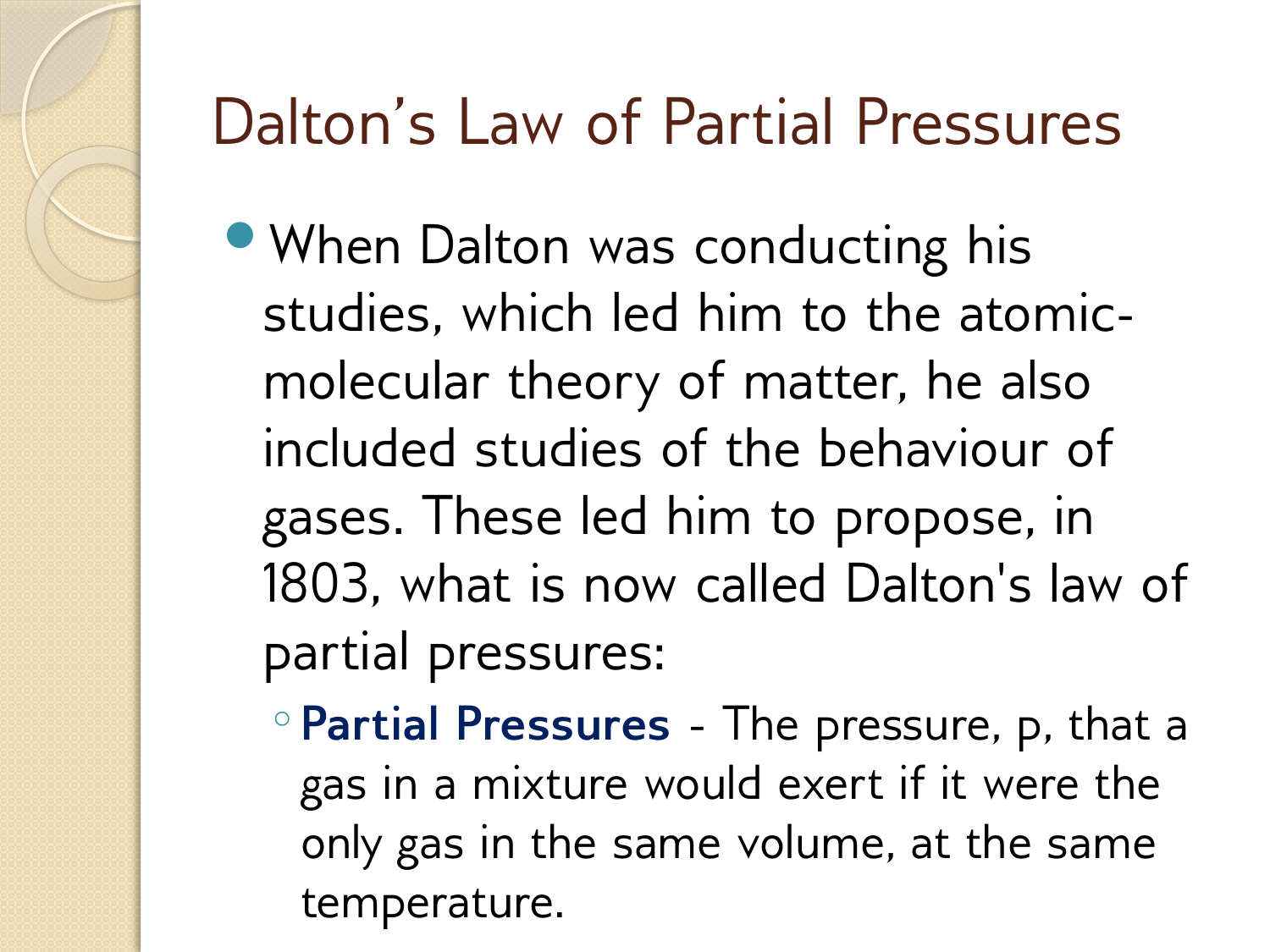

# Dalton’s Law of Partial Pressures
When Dalton was conducting his studies, which led him to the atomic-molecular theory of matter, he also included studies of the behaviour of gases. These led him to propose, in 1803, what is now called Dalton's law of partial pressures:
Partial Pressures - The pressure, p, that a gas in a mixture would exert if it were the only gas in the same volume, at the same temperature.